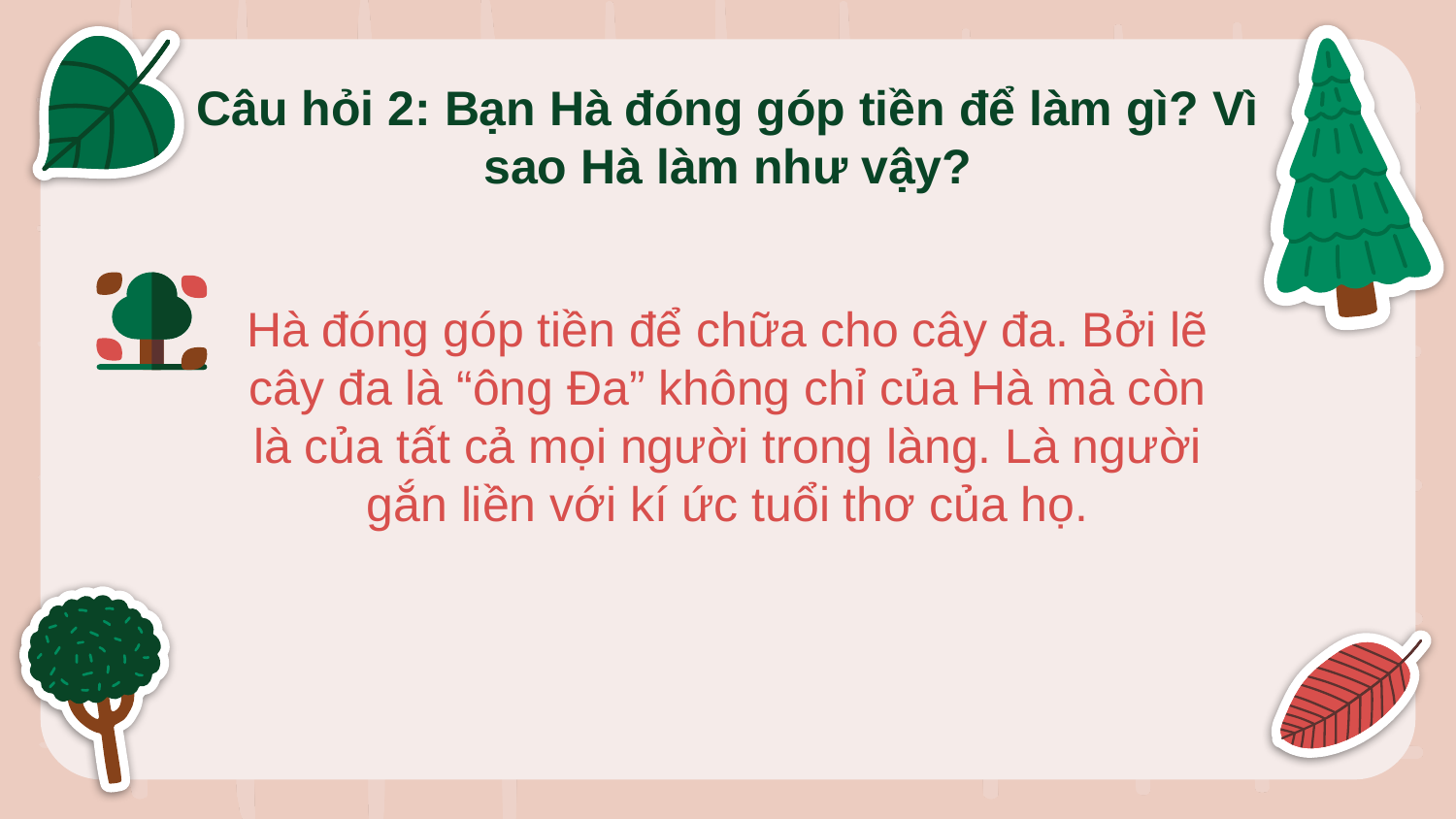

# Câu hỏi 2: Bạn Hà đóng góp tiền để làm gì? Vì sao Hà làm như vậy?

Hà đóng góp tiền để chữa cho cây đa. Bởi lẽ cây đa là “ông Đa” không chỉ của Hà mà còn là của tất cả mọi người trong làng. Là người gắn liền với kí ức tuổi thơ của họ.